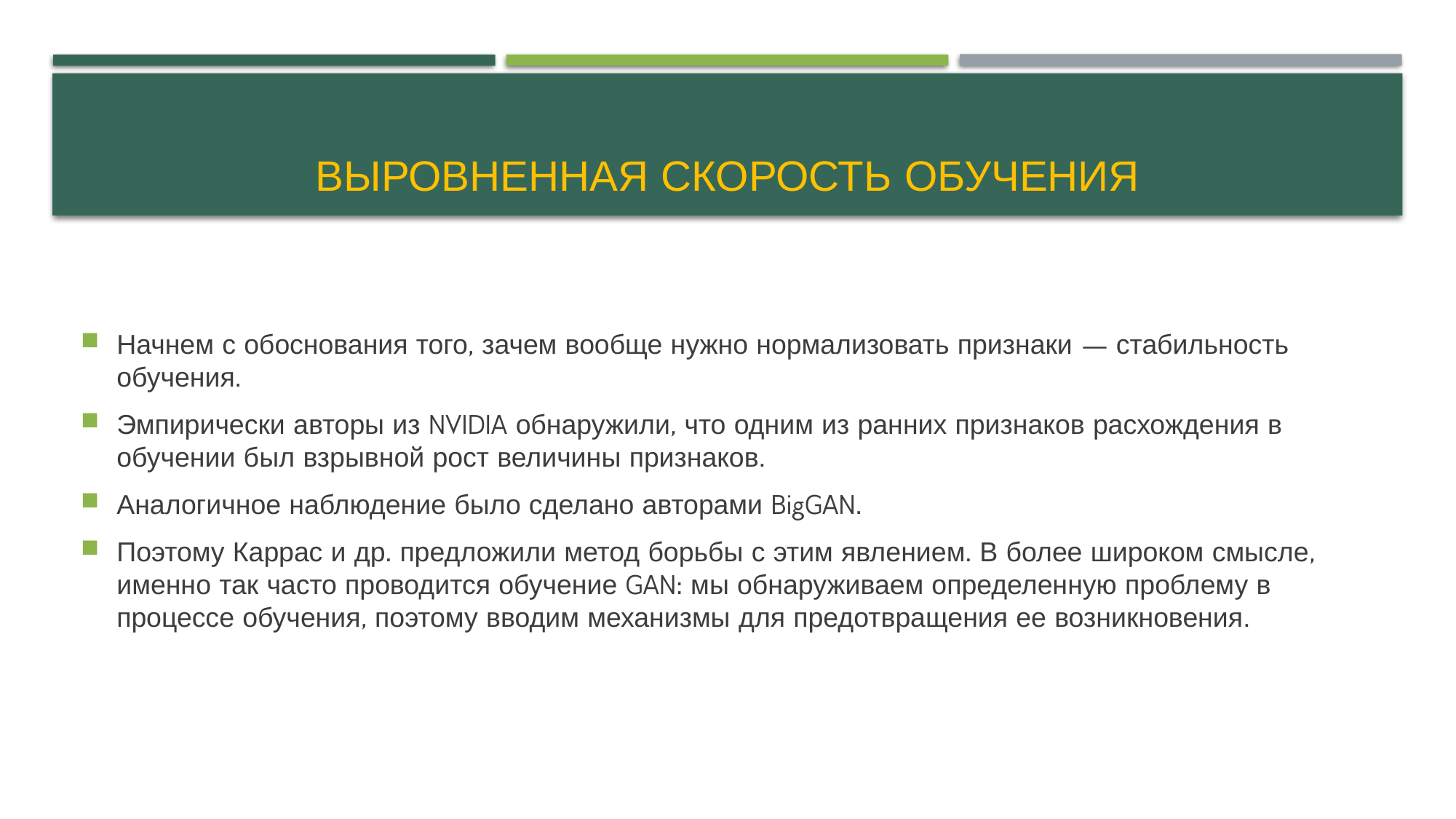

# Выровненная скорость обучения
Начнем с обоснования того, зачем вообще нужно нормализовать признаки — стабильность обучения.
Эмпирически авторы из NVIDIA обнаружили, что одним из ранних признаков расхождения в обучении был взрывной рост величины признаков.
Аналогичное наблюдение было сделано авторами BigGAN.
Поэтому Каррас и др. предложили метод борьбы с этим явлением. В более широком смысле, именно так часто проводится обучение GAN: мы обнаруживаем определенную проблему в процессе обучения, поэтому вводим механизмы для предотвращения ее возникновения.